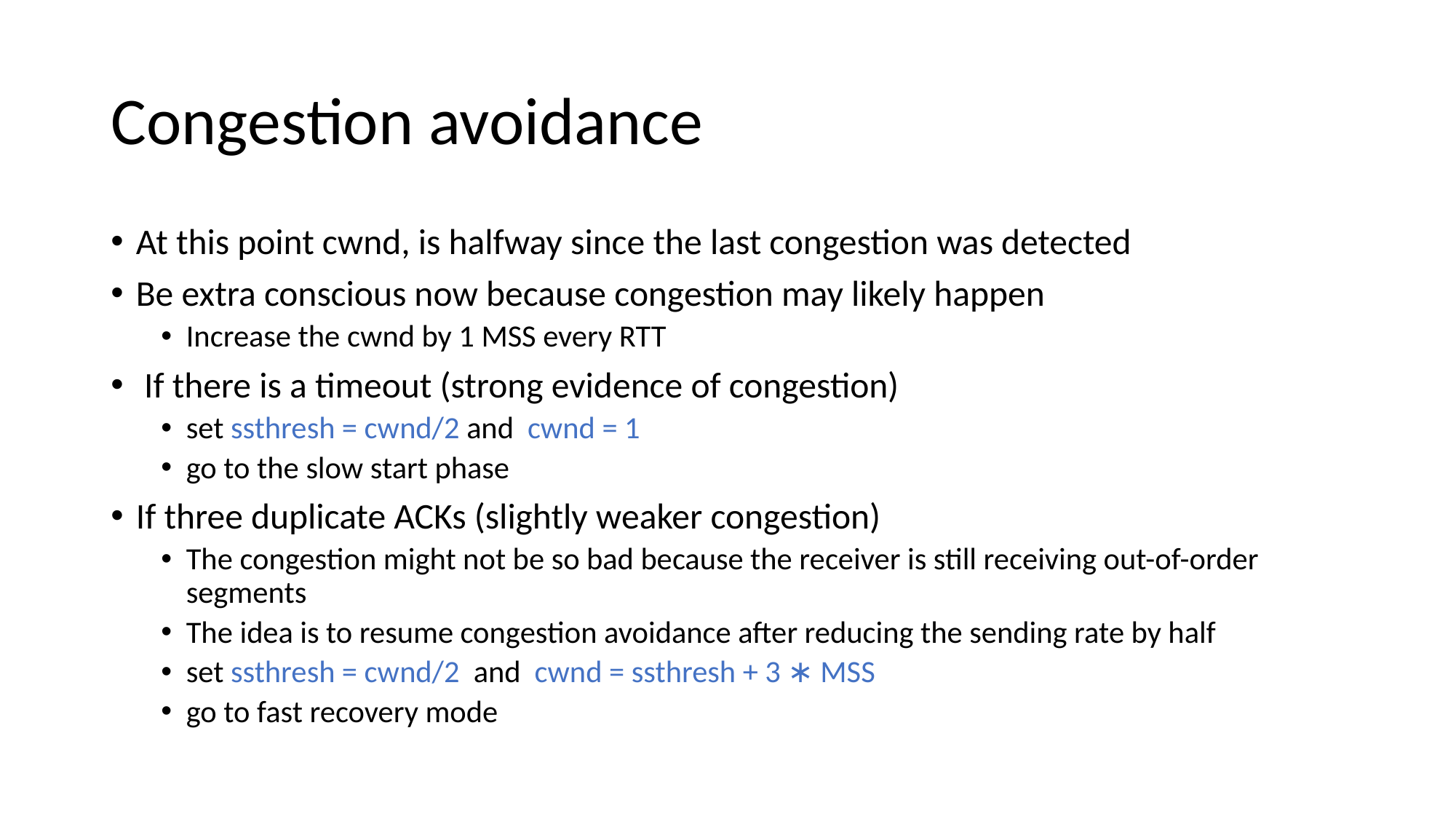

# Congestion avoidance
At this point cwnd, is halfway since the last congestion was detected
Be extra conscious now because congestion may likely happen
Increase the cwnd by 1 MSS every RTT
 If there is a timeout (strong evidence of congestion)
set ssthresh = cwnd/2 and  cwnd = 1
go to the slow start phase
If three duplicate ACKs (slightly weaker congestion)
The congestion might not be so bad because the receiver is still receiving out-of-order segments
The idea is to resume congestion avoidance after reducing the sending rate by half
set ssthresh = cwnd/2  and  cwnd = ssthresh + 3 ∗ MSS
go to fast recovery mode